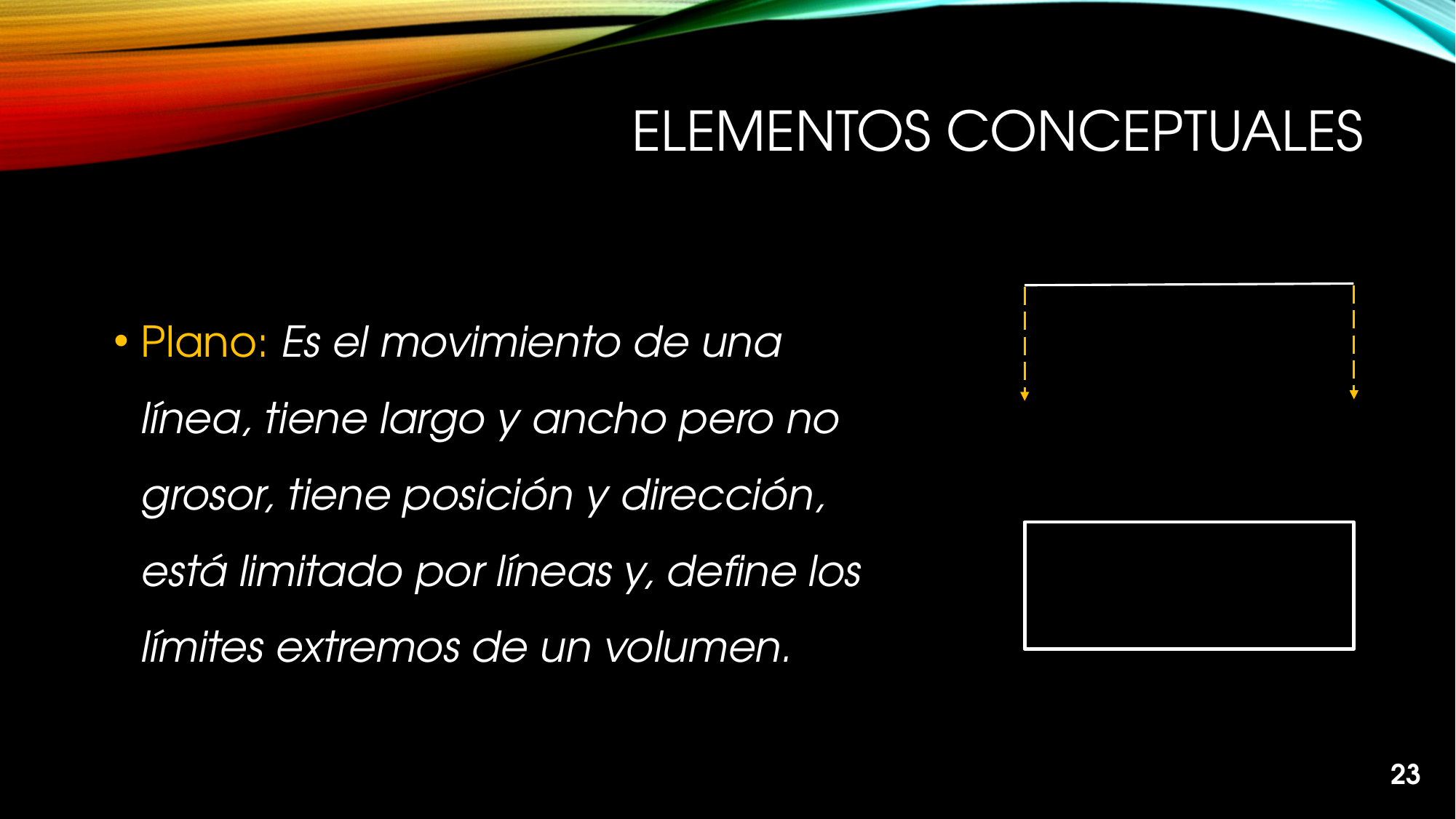

# Elementos conceptuales
Plano: Es el movimiento de una línea, tiene largo y ancho pero no grosor, tiene posición y dirección, está limitado por líneas y, define los límites extremos de un volumen.

23